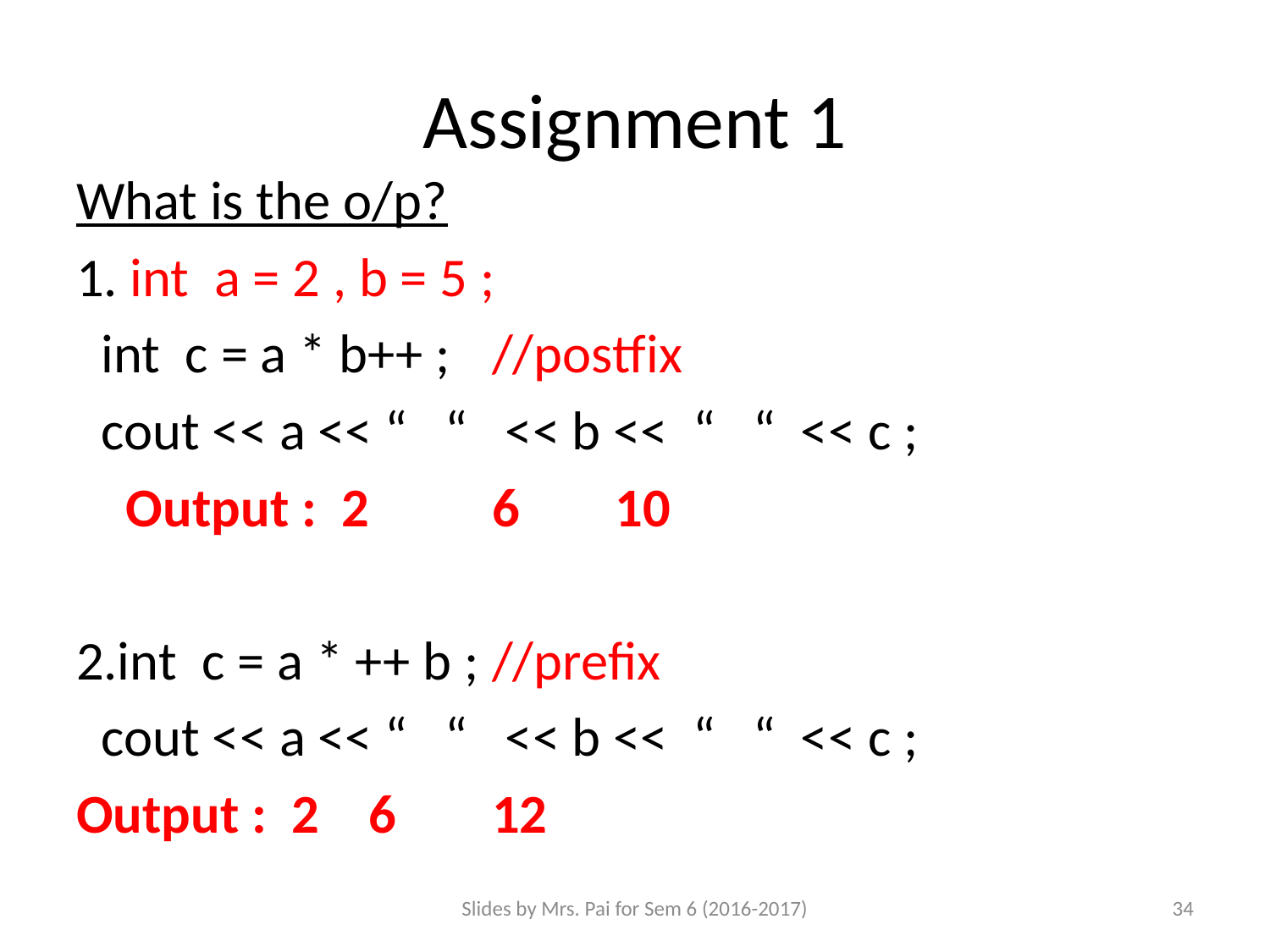

# Assignment 1
What is the o/p?
1. int  a = 2 , b = 5 ;
  int  c = a * b++ ;		//postfix
  cout << a << “   “   << b <<  “   “  << c ;
    Output :  2	6	10

2.int  c = a * ++ b ;		//prefix
  cout << a << “   “   << b <<  “   “  << c ;
Output :  2		6	12
Slides by Mrs. Pai for Sem 6 (2016-2017)
34